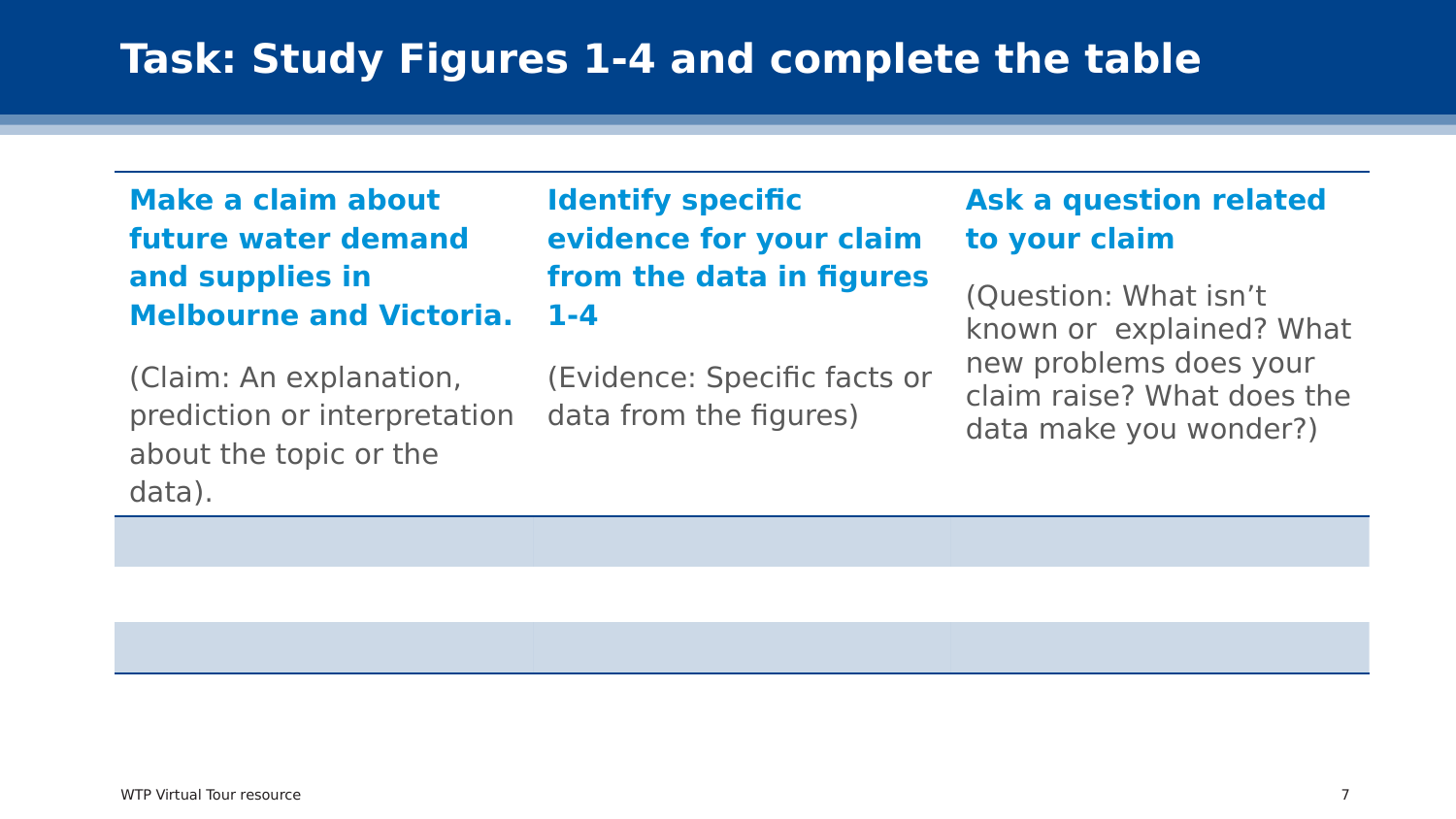

# Task: Study Figures 1-4 and complete the table
| Make a claim about future water demand and supplies in Melbourne and Victoria. (Claim: An explanation, prediction or interpretation about the topic or the data). | Identify specific evidence for your claim from the data in figures 1-4 (Evidence: Specific facts or data from the figures) | Ask a question related to your claim (Question: What isn’t known or explained? What new problems does your claim raise? What does the data make you wonder?) |
| --- | --- | --- |
|  |  |  |
|  |  |  |
|  |  |  |
WTP Virtual Tour resource
7